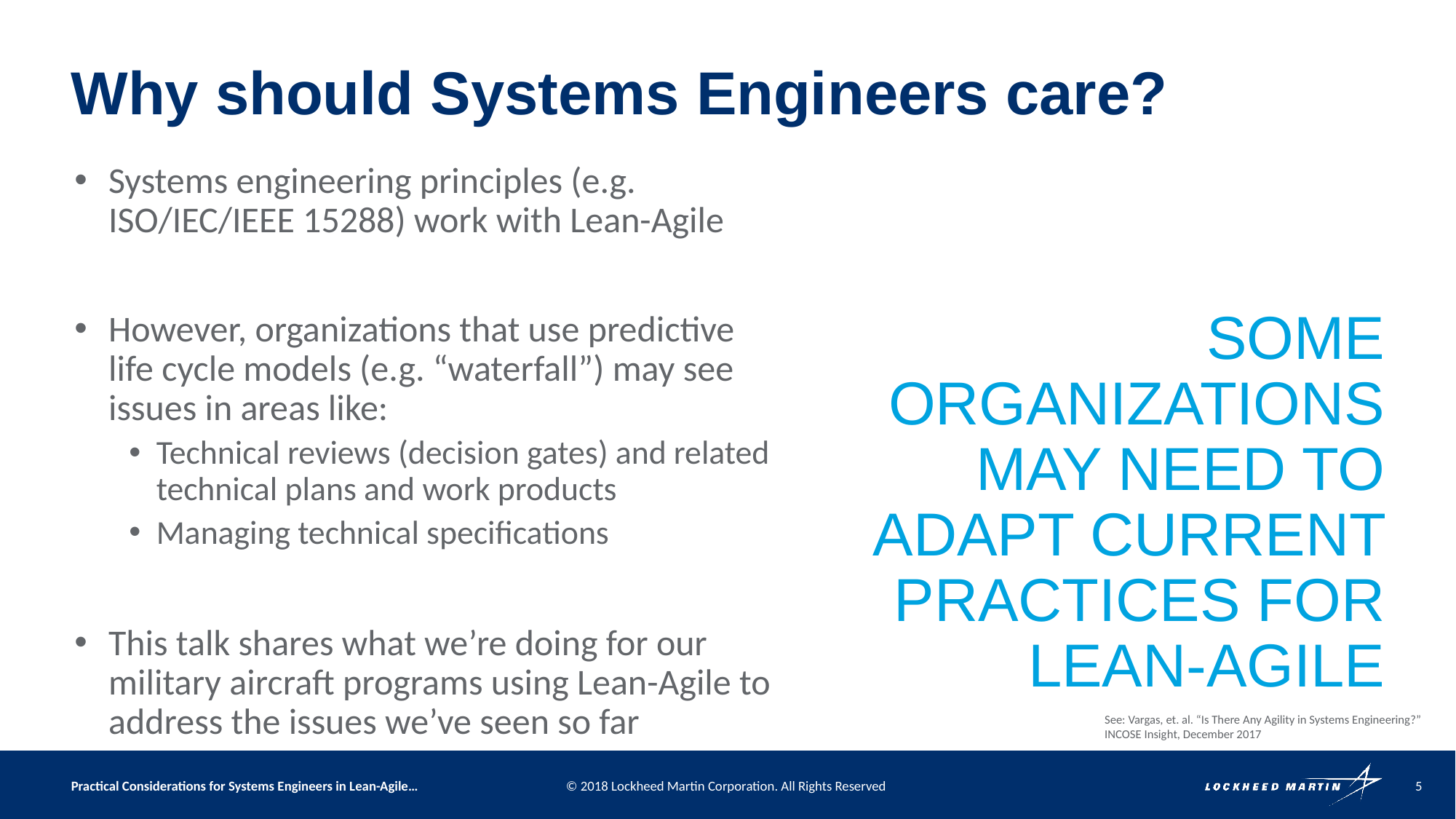

# Why should Systems Engineers care?
Systems engineering principles (e.g. ISO/IEC/IEEE 15288) work with Lean-Agile

However, organizations that use predictive life cycle models (e.g. “waterfall”) may see issues in areas like:
Technical reviews (decision gates) and related technical plans and work products
Managing technical specifications

This talk shares what we’re doing for our military aircraft programs using Lean-Agile to address the issues we’ve seen so far
SOME ORGANIZATIONS MAY NEED TO ADAPT CURRENT PRACTICES FOR LEAN-AGILE
See: Vargas, et. al. “Is There Any Agility in Systems Engineering?” INCOSE Insight, December 2017